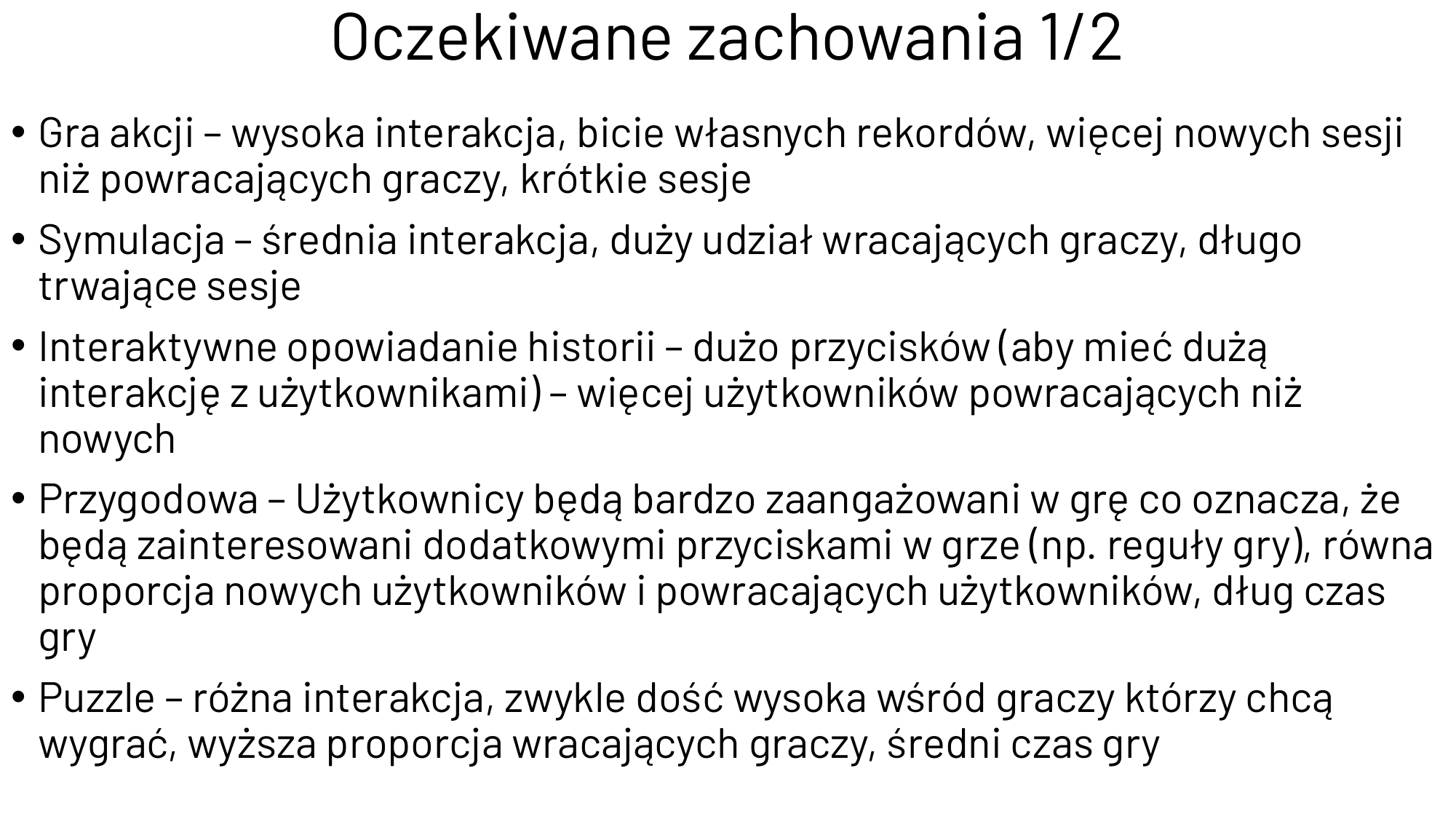

# Oczekiwane zachowania 1/2
Gra akcji – wysoka interakcja, bicie własnych rekordów, więcej nowych sesji niż powracających graczy, krótkie sesje
Symulacja – średnia interakcja, duży udział wracających graczy, długo trwające sesje
Interaktywne opowiadanie historii – dużo przycisków (aby mieć dużą interakcję z użytkownikami) – więcej użytkowników powracających niż nowych
Przygodowa – Użytkownicy będą bardzo zaangażowani w grę co oznacza, że będą zainteresowani dodatkowymi przyciskami w grze (np. reguły gry), równa proporcja nowych użytkowników i powracających użytkowników, dług czas gry
Puzzle – różna interakcja, zwykle dość wysoka wśród graczy którzy chcą wygrać, wyższa proporcja wracających graczy, średni czas gry